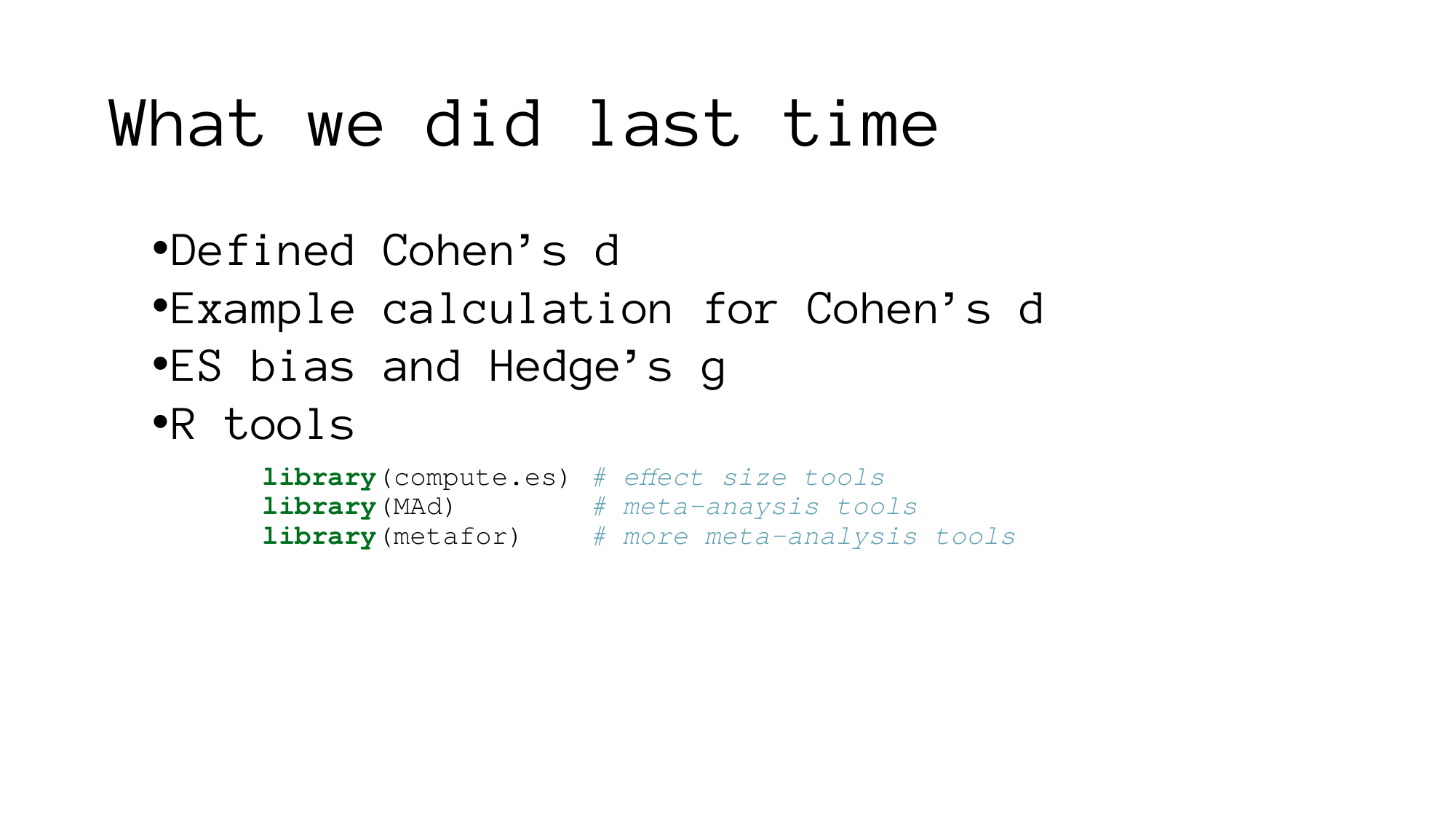

# What we did last time
Defined Cohen’s d
Example calculation for Cohen’s d
ES bias and Hedge’s g
R tools
library(compute.es) # effect size tools
library(MAd)        # meta-anaysis tools
library(metafor)    # more meta-analysis tools